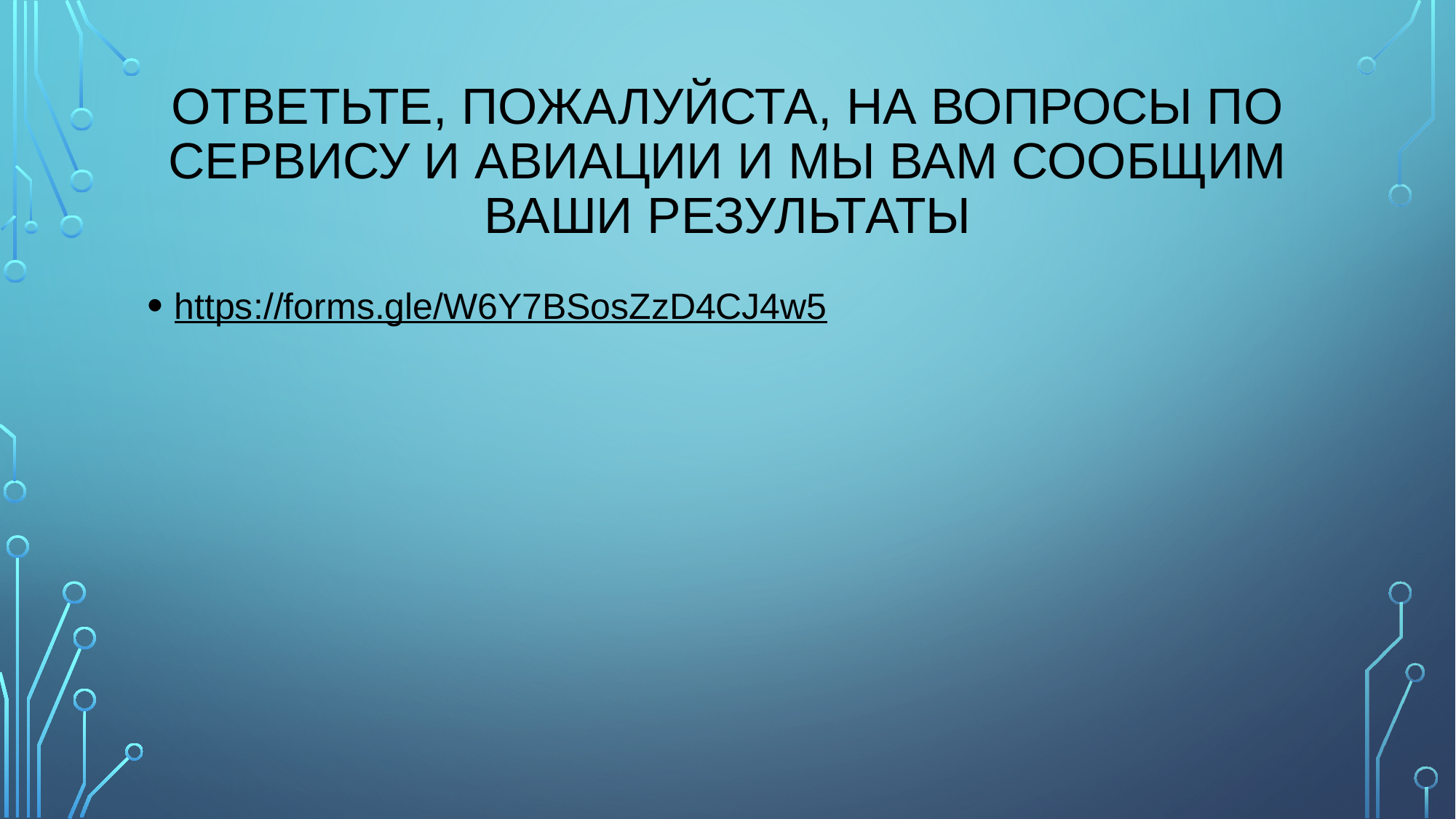

# Ответьте, пожалуйста, на вопросы по сервису и авиации и мы вам сообщим ваши результаты
https://forms.gle/W6Y7BSosZzD4CJ4w5